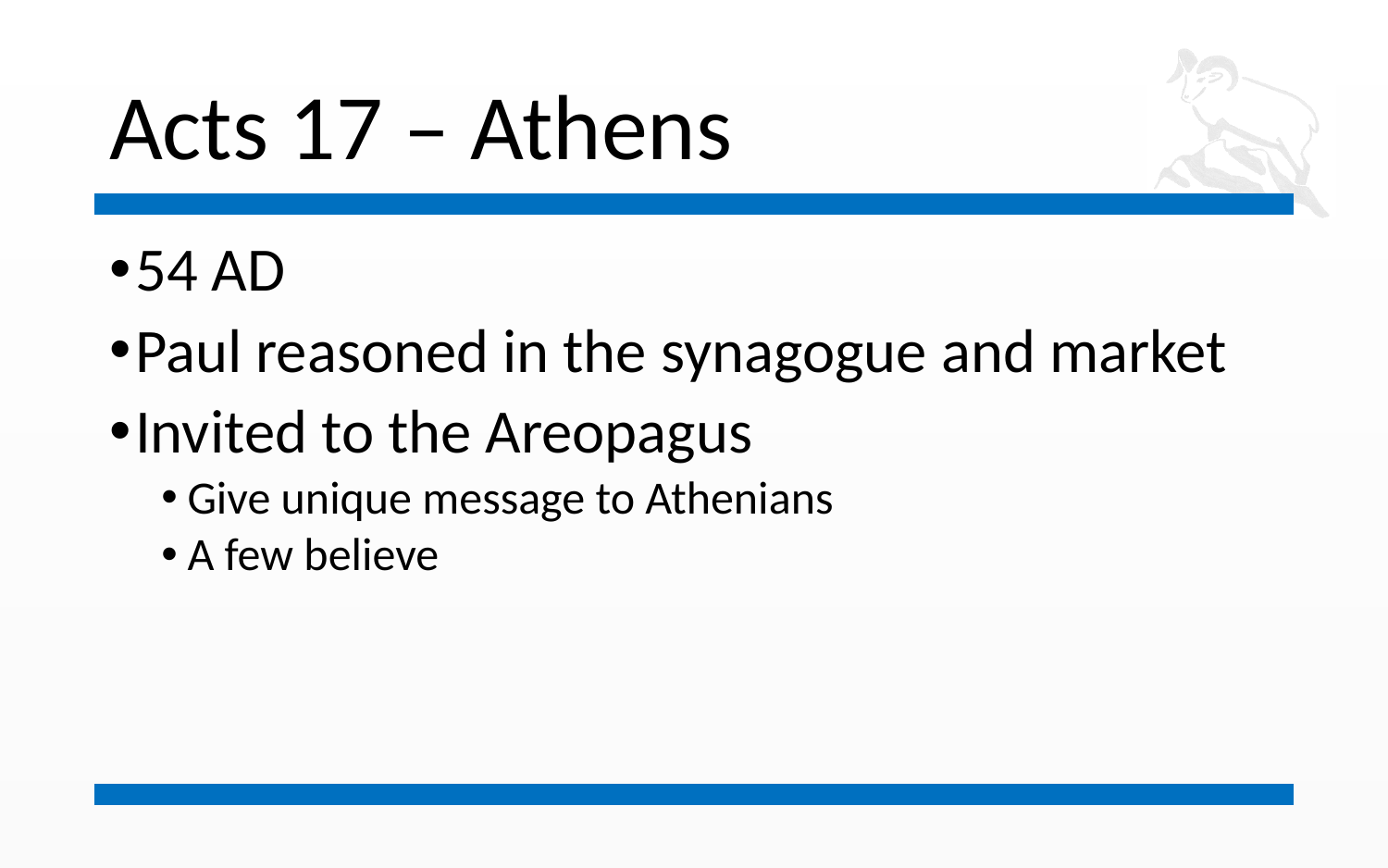

# Acts 17 – Athens
54 AD
Paul reasoned in the synagogue and market
Invited to the Areopagus
Give unique message to Athenians
A few believe